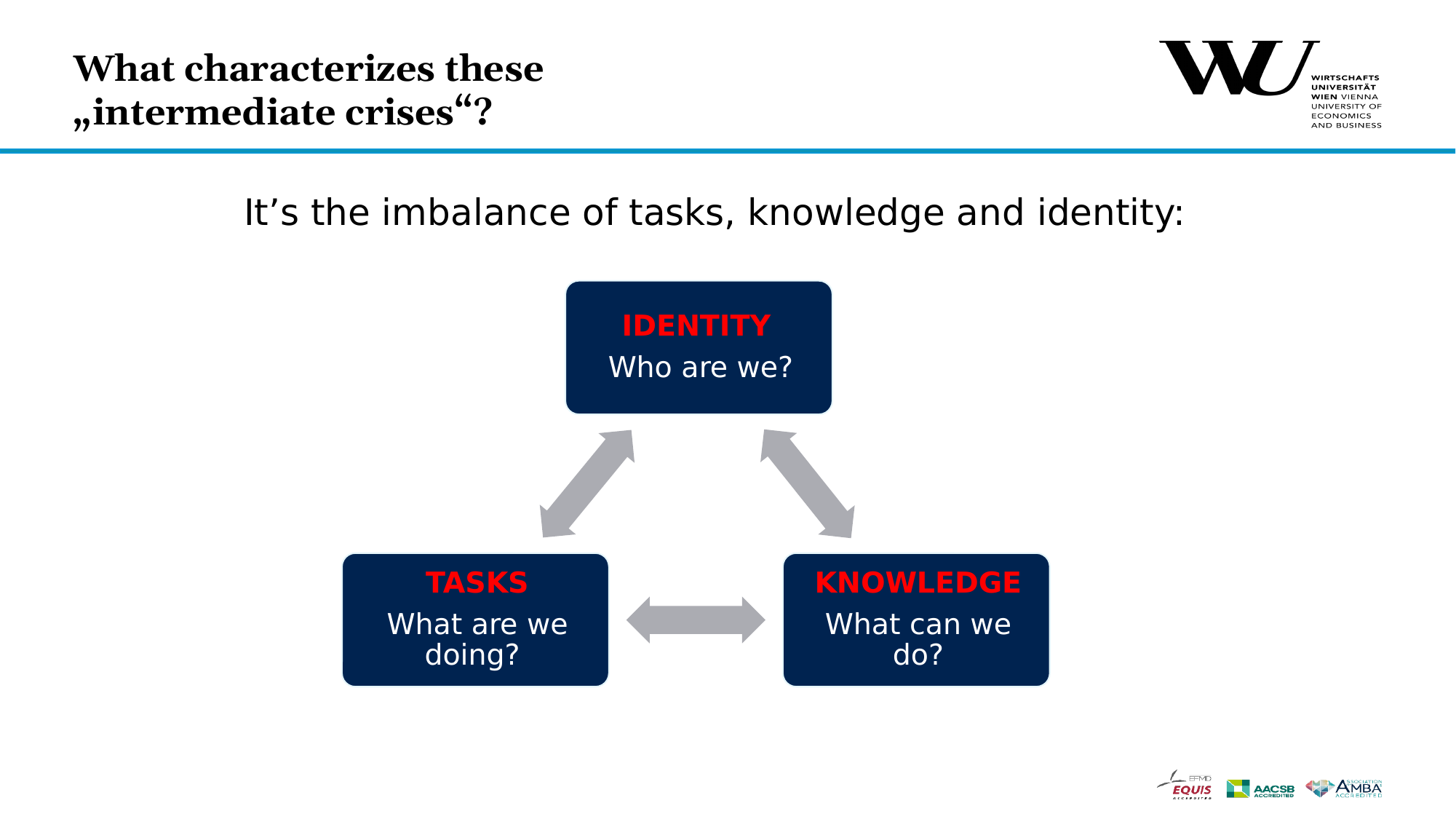

# What characterizes these „intermediate crises“?
It’s the imbalance of tasks, knowledge and identity:
identity
Who are we?

Knowledge
What can we do?

TASKS
What are we doing?